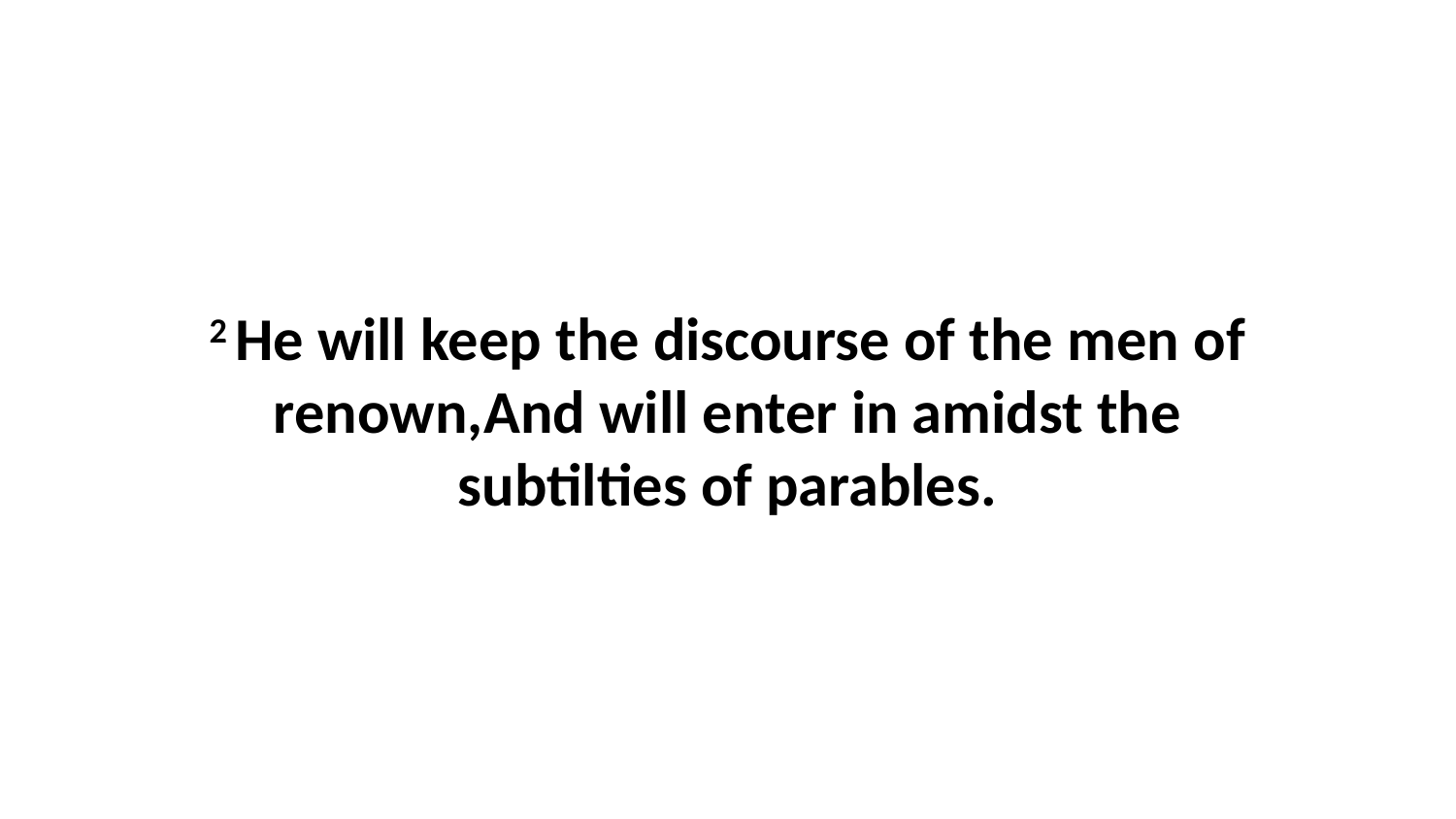

2 He will keep the discourse of the men of renown,And will enter in amidst the subtilties of parables.